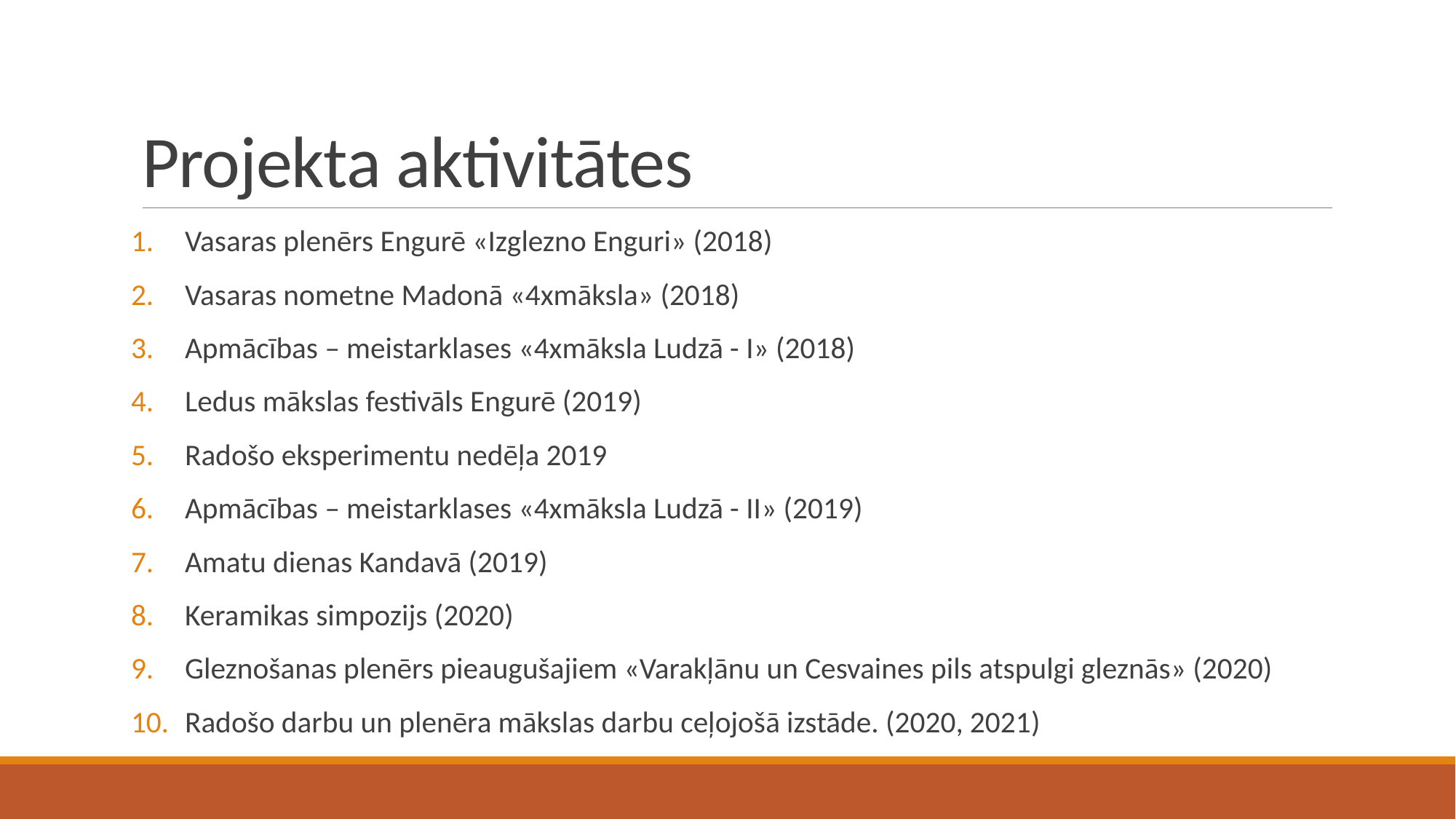

# Projekta aktivitātes
Vasaras plenērs Engurē «Izglezno Enguri» (2018)
Vasaras nometne Madonā «4xmāksla» (2018)
Apmācības – meistarklases «4xmāksla Ludzā - I» (2018)
Ledus mākslas festivāls Engurē (2019)
Radošo eksperimentu nedēļa 2019
Apmācības – meistarklases «4xmāksla Ludzā - II» (2019)
Amatu dienas Kandavā (2019)
Keramikas simpozijs (2020)
Gleznošanas plenērs pieaugušajiem «Varakļānu un Cesvaines pils atspulgi gleznās» (2020)
Radošo darbu un plenēra mākslas darbu ceļojošā izstāde. (2020, 2021)